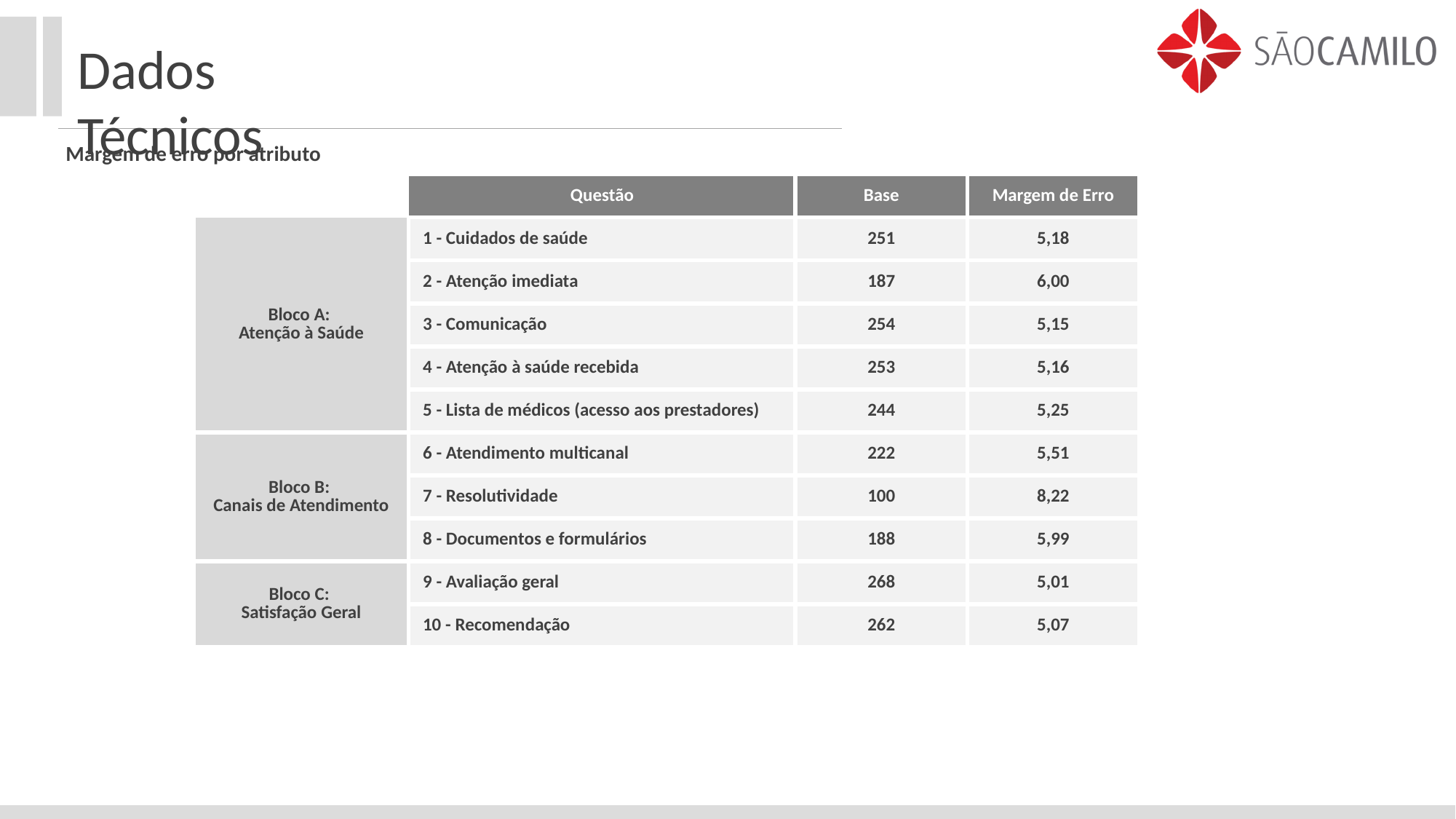

Dados Técnicos
Margem de erro por atributo
|  | Questão | Base | Margem de Erro |
| --- | --- | --- | --- |
| Bloco A: Atenção à Saúde | 1 - Cuidados de saúde | 251 | 5,18 |
|  | 2 - Atenção imediata | 187 | 6,00 |
|  | 3 - Comunicação | 254 | 5,15 |
|  | 4 - Atenção à saúde recebida | 253 | 5,16 |
|  | 5 - Lista de médicos (acesso aos prestadores) | 244 | 5,25 |
| Bloco B: Canais de Atendimento | 6 - Atendimento multicanal | 222 | 5,51 |
|  | 7 - Resolutividade | 100 | 8,22 |
|  | 8 - Documentos e formulários | 188 | 5,99 |
| Bloco C: Satisfação Geral | 9 - Avaliação geral | 268 | 5,01 |
|  | 10 - Recomendação | 262 | 5,07 |